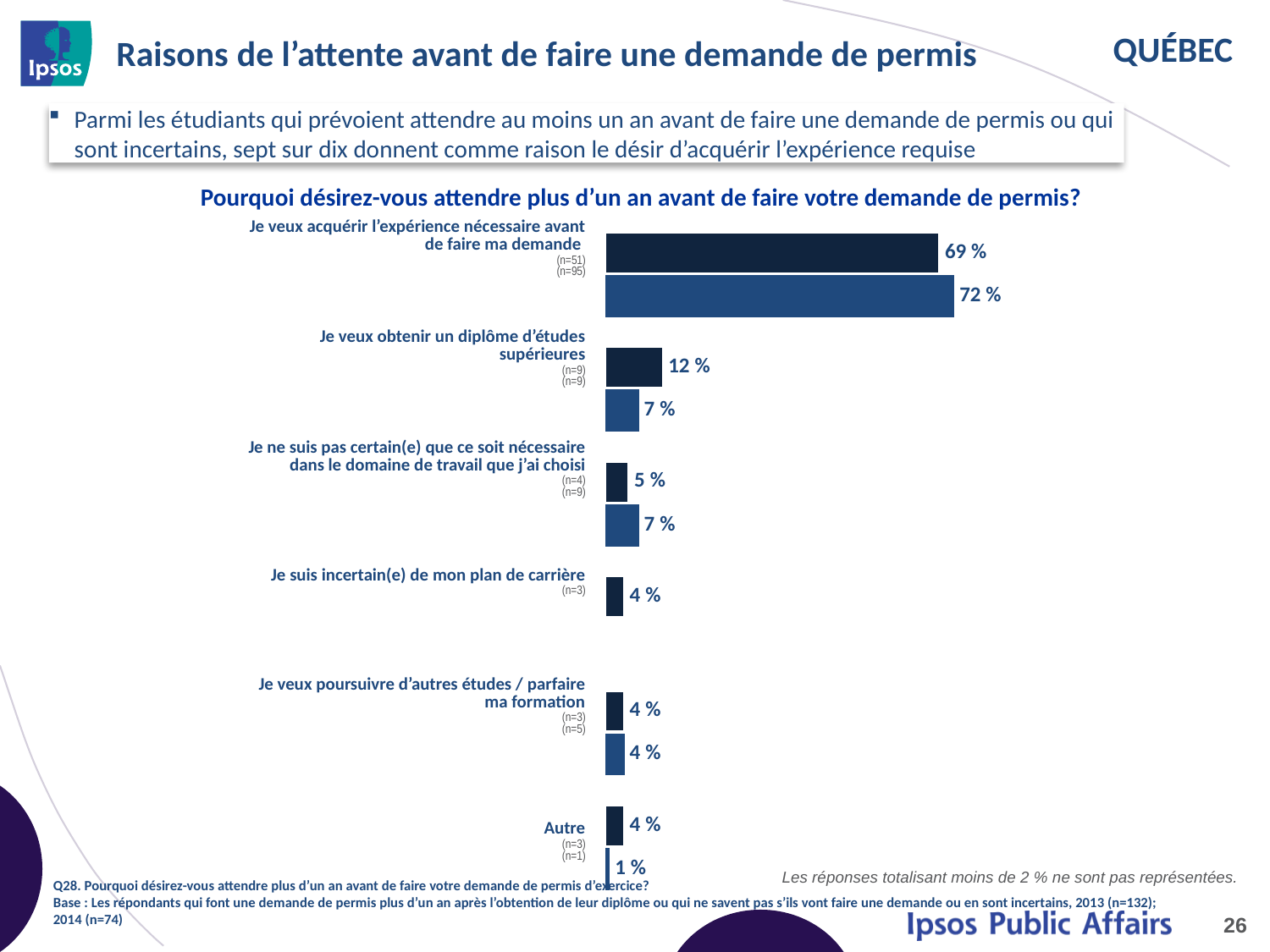

# Raisons de l’attente avant de faire une demande de permis
Parmi les étudiants qui prévoient attendre au moins un an avant de faire une demande de permis ou qui sont incertains, sept sur dix donnent comme raison le désir d’acquérir l’expérience requise
Pourquoi désirez-vous attendre plus d’un an avant de faire votre demande de permis?
| Je veux acquérir l’expérience nécessaire avant de faire ma demande |
| --- |
| (n=51) (n=95) |
| Je veux obtenir un diplôme d’études supérieures |
| (n=9) (n=9) |
| Je ne suis pas certain(e) que ce soit nécessaire dans le domaine de travail que j’ai choisi |
| (n=4) (n=9) |
| Je suis incertain(e) de mon plan de carrière |
| (n=3) |
| Je veux poursuivre d’autres études / parfaire ma formation |
| (n=3) (n=5) |
| Autre |
| (n=3) (n=1) |

### Chart

| Category | 2014 | 2013 |
|---|---|---|
| Je veux acquérir l'expérience nécessaire avant de faire ma demande | 0.69 | 0.72 |
| Intend to obtain a graduate degree | 0.12 | 0.07 |
| Not sure I need it (in my chosen field of work) | 0.05 | 0.07 |
| Uncertain about my career path/ life plans | 0.04 | None |
| Want to pursue other studies/ further my education | 0.04 | 0.04 |
| DK/NS | 0.04 | 0.01 |
Les réponses totalisant moins de 2 % ne sont pas représentées.
Q28. Pourquoi désirez-vous attendre plus d’un an avant de faire votre demande de permis d’exercice?
Base : Les répondants qui font une demande de permis plus d’un an après l’obtention de leur diplôme ou qui ne savent pas s’ils vont faire une demande ou en sont incertains, 2013 (n=132); 2014 (n=74)
26